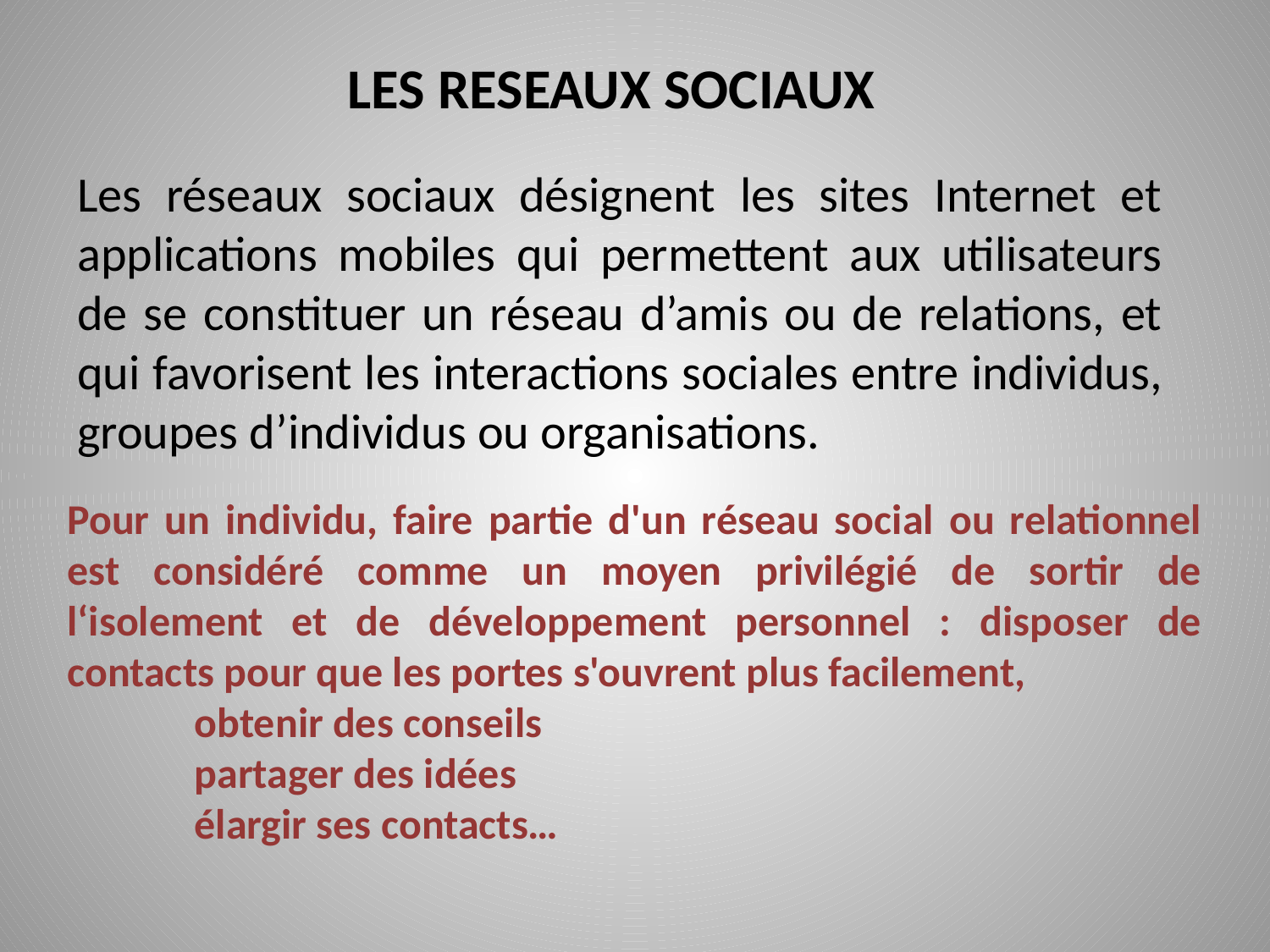

LES RESEAUX SOCIAUX
Les réseaux sociaux désignent les sites Internet et applications mobiles qui permettent aux utilisateurs de se constituer un réseau d’amis ou de relations, et qui favorisent les interactions sociales entre individus, groupes d’individus ou organisations.
Pour un individu, faire partie d'un réseau social ou relationnel est considéré comme un moyen privilégié de sortir de l‘isolement et de développement personnel : disposer de contacts pour que les portes s'ouvrent plus facilement,
	obtenir des conseils
	partager des idées
	élargir ses contacts…